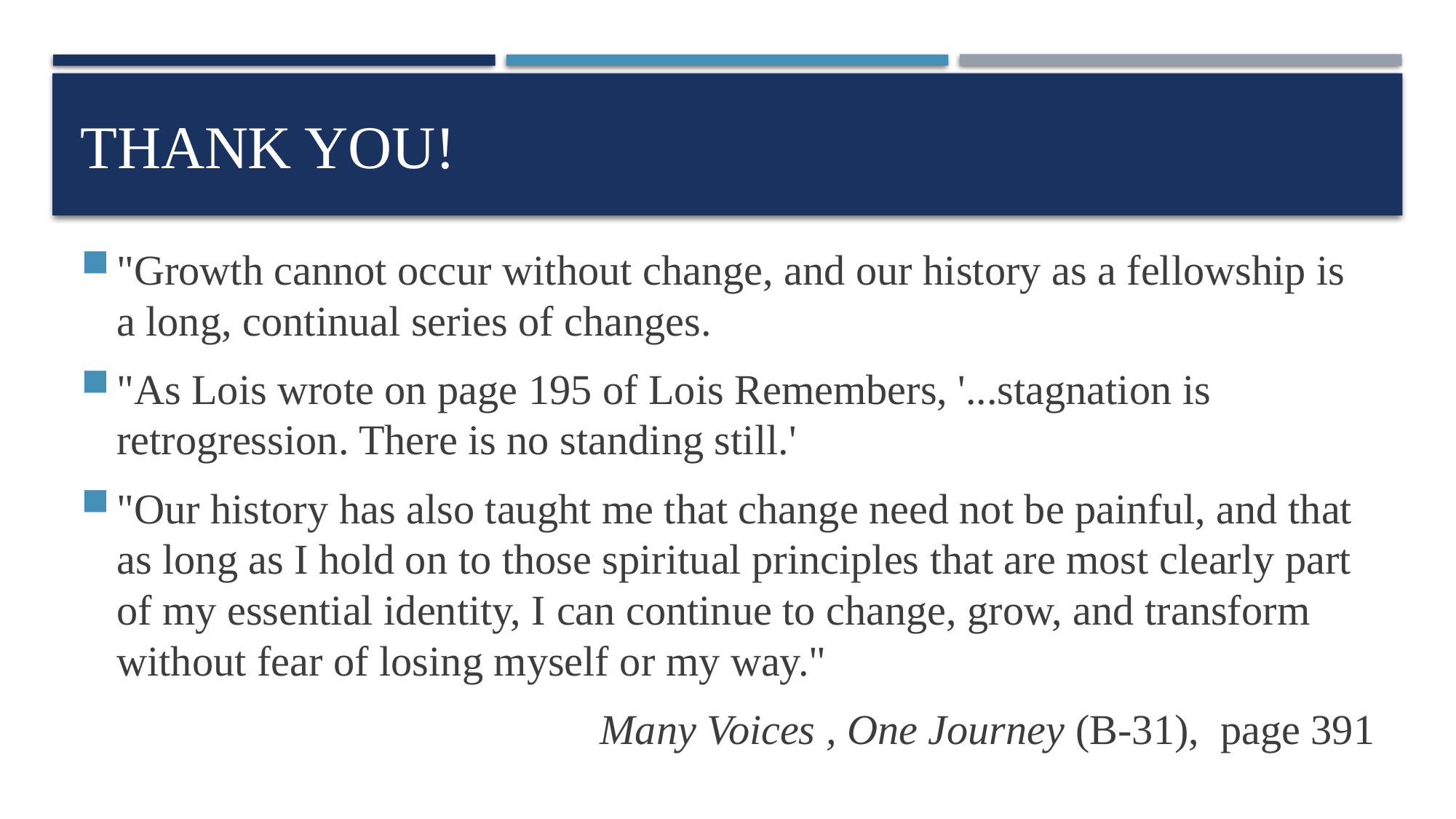

# Thank You!
"Growth cannot occur without change, and our history as a fellowship is a long, continual series of changes.
"As Lois wrote on page 195 of Lois Remembers, '...stagnation is retrogression. There is no standing still.'
"Our history has also taught me that change need not be painful, and that as long as I hold on to those spiritual principles that are most clearly part of my essential identity, I can continue to change, grow, and transform without fear of losing myself or my way."
Many Voices , One Journey (B-31),  page 391